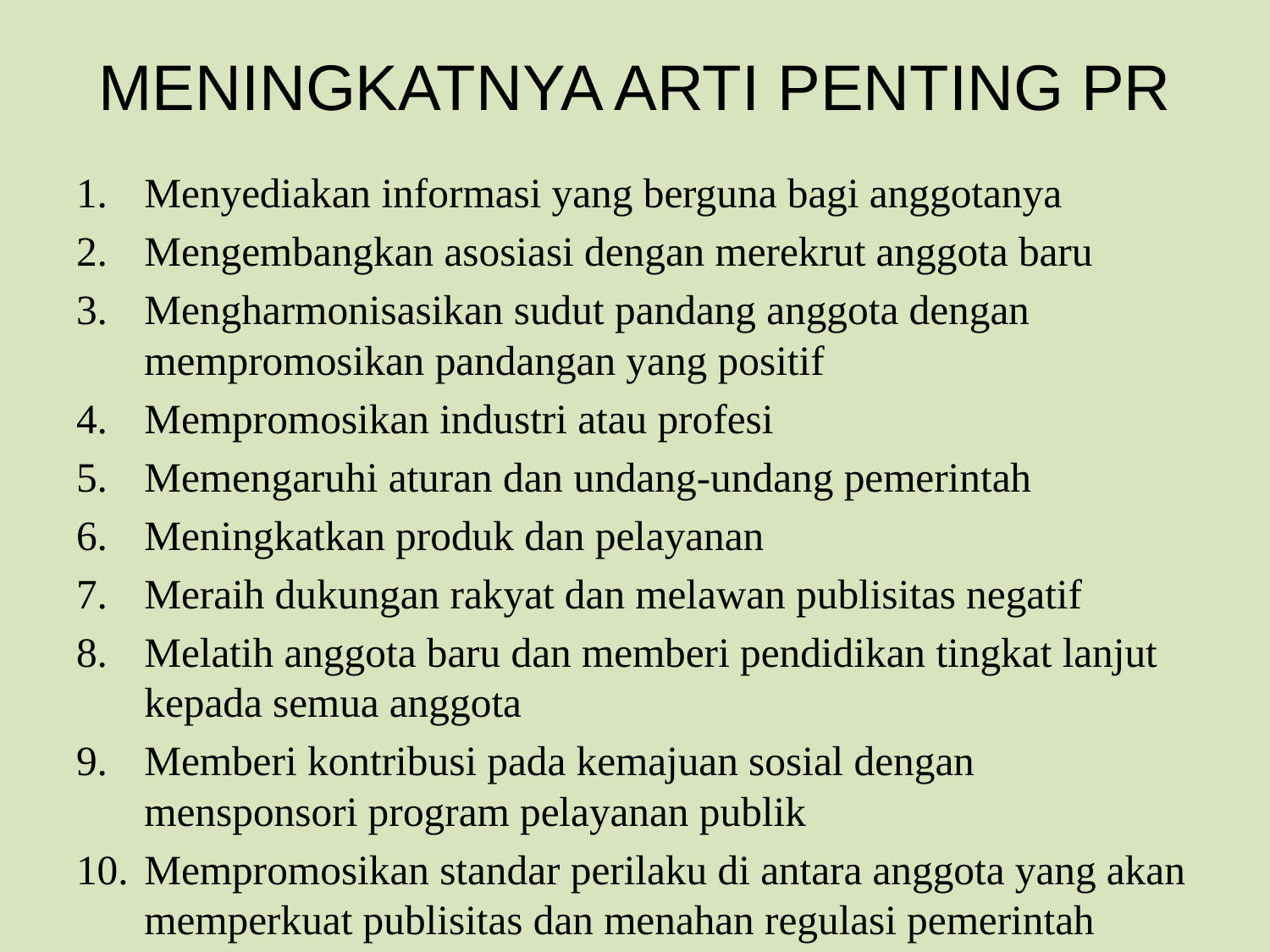

# MENINGKATNYA ARTI PENTING PR
Menyediakan informasi yang berguna bagi anggotanya
Mengembangkan asosiasi dengan merekrut anggota baru
Mengharmonisasikan sudut pandang anggota dengan mempromosikan pandangan yang positif
Mempromosikan industri atau profesi
Memengaruhi aturan dan undang-undang pemerintah
Meningkatkan produk dan pelayanan
Meraih dukungan rakyat dan melawan publisitas negatif
Melatih anggota baru dan memberi pendidikan tingkat lanjut kepada semua anggota
Memberi kontribusi pada kemajuan sosial dengan mensponsori program pelayanan publik
Mempromosikan standar perilaku di antara anggota yang akan memperkuat publisitas dan menahan regulasi pemerintah